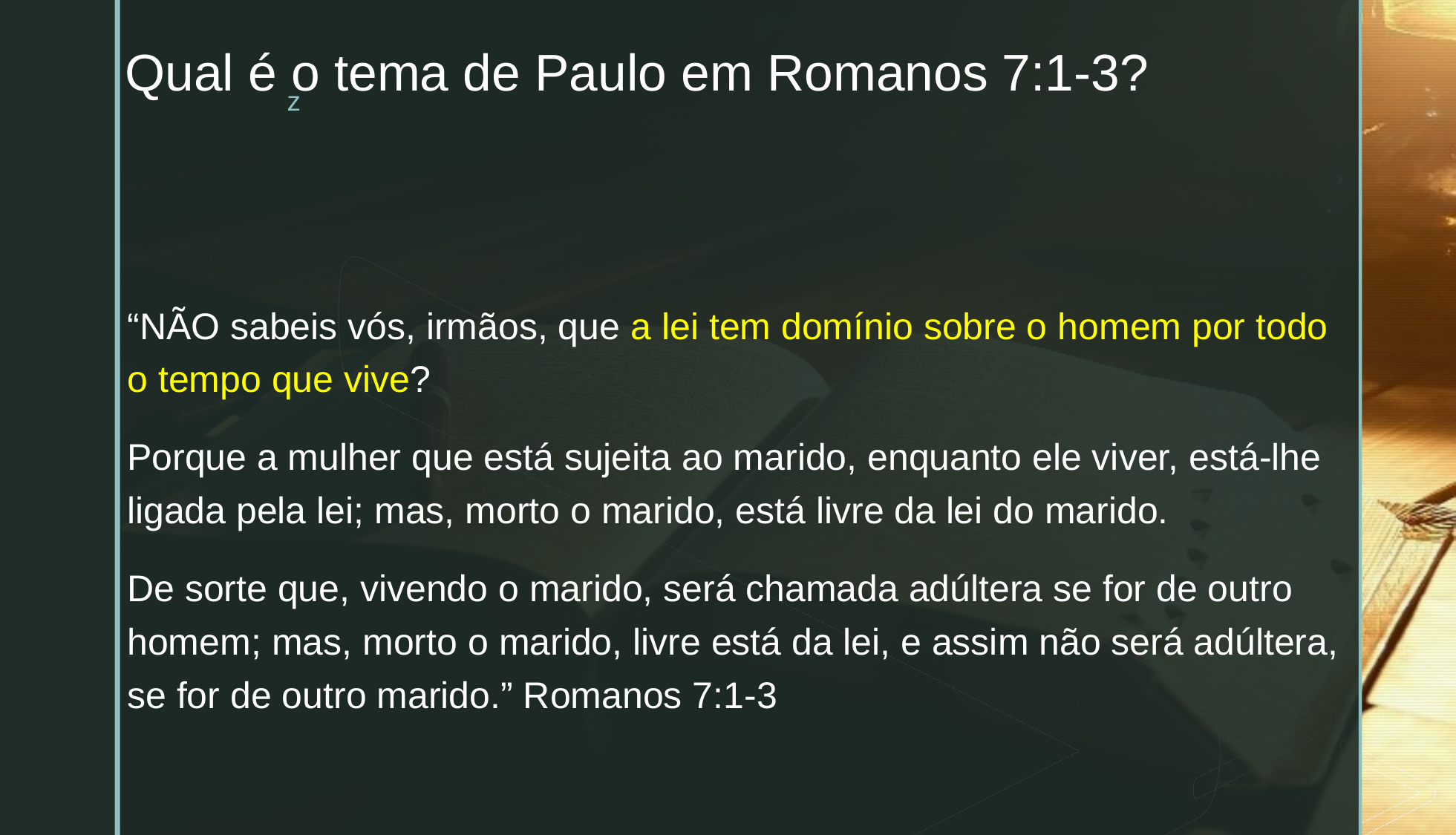

# Qual é o tema de Paulo em Romanos 7:1-3?
“NÃO sabeis vós, irmãos, que a lei tem domínio sobre o homem por todo o tempo que vive?
Porque a mulher que está sujeita ao marido, enquanto ele viver, está-lhe ligada pela lei; mas, morto o marido, está livre da lei do marido.
De sorte que, vivendo o marido, será chamada adúltera se for de outro homem; mas, morto o marido, livre está da lei, e assim não será adúltera, se for de outro marido.” Romanos 7:1-3